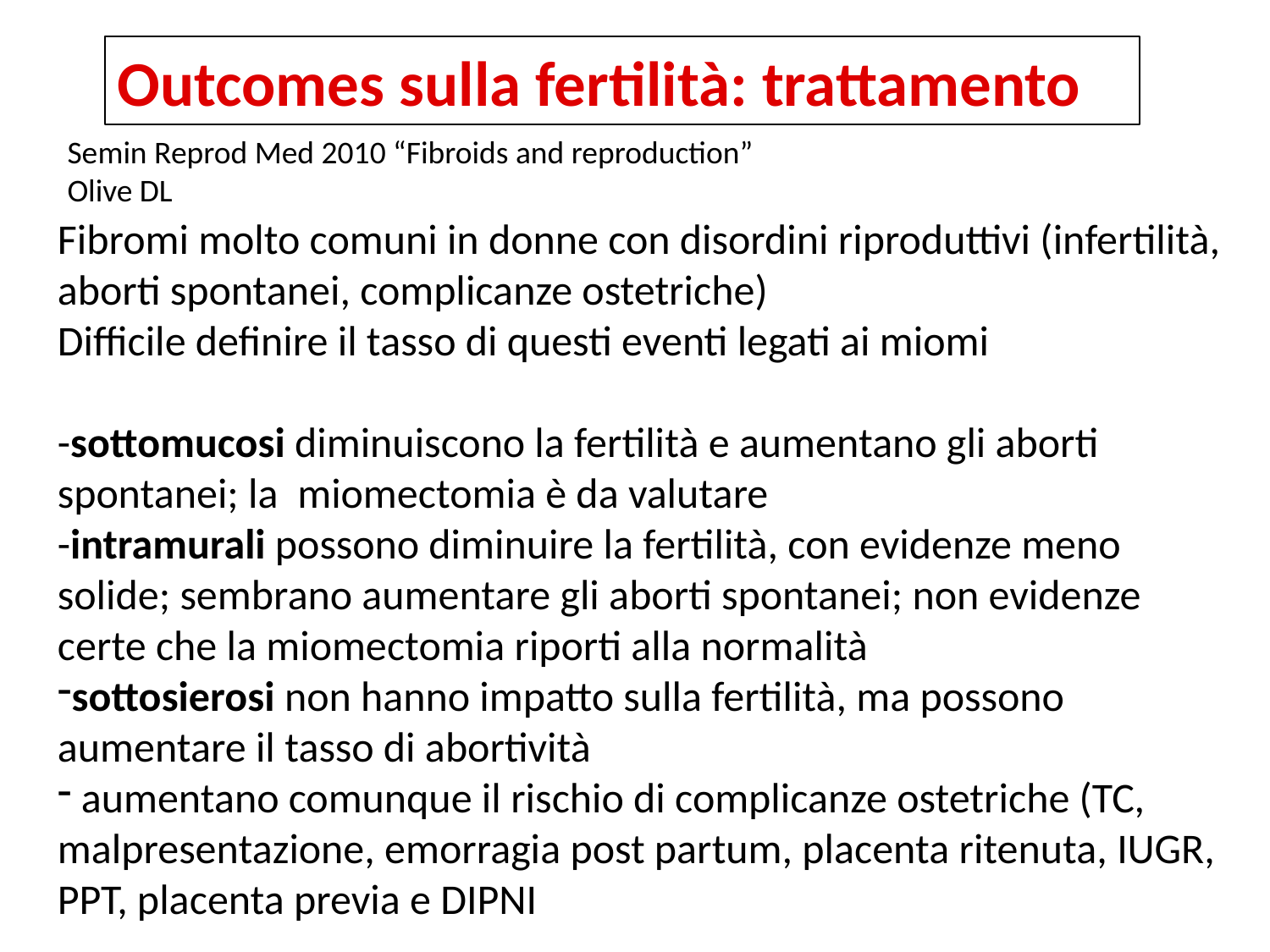

Outcomes sulla fertilità: trattamento
Semin Reprod Med 2010 “Fibroids and reproduction”
Olive DL
Fibromi molto comuni in donne con disordini riproduttivi (infertilità, aborti spontanei, complicanze ostetriche)
Difficile definire il tasso di questi eventi legati ai miomi

-sottomucosi diminuiscono la fertilità e aumentano gli aborti spontanei; la  miomectomia è da valutare
-intramurali possono diminuire la fertilità, con evidenze meno solide; sembrano aumentare gli aborti spontanei; non evidenze certe che la miomectomia riporti alla normalità
sottosierosi non hanno impatto sulla fertilità, ma possono aumentare il tasso di abortività
 aumentano comunque il rischio di complicanze ostetriche (TC, malpresentazione, emorragia post partum, placenta ritenuta, IUGR, PPT, placenta previa e DIPNI